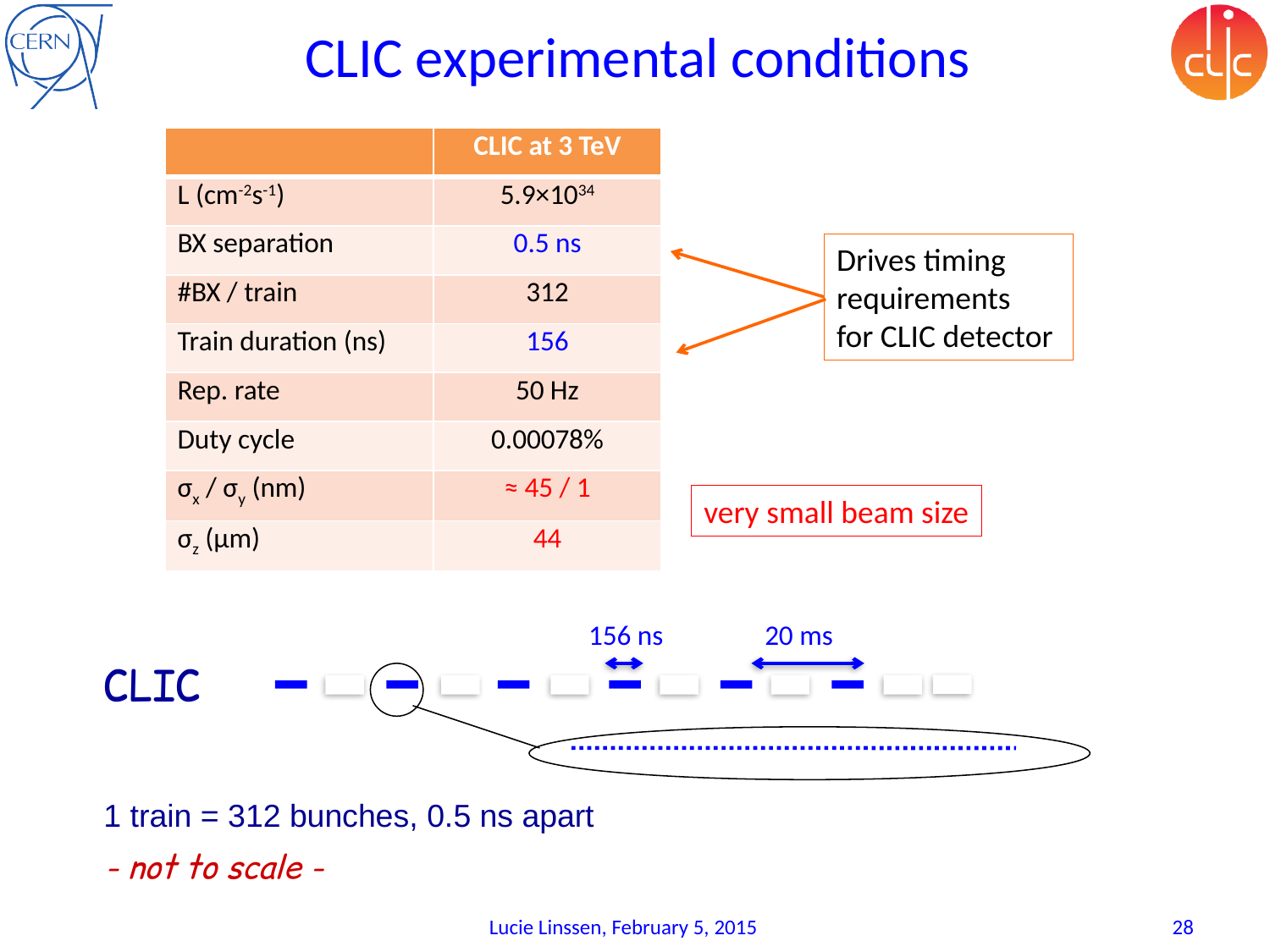

# CLIC experimental conditions
|  | CLIC at 3 TeV |
| --- | --- |
| L (cm-2s-1) | 5.9×1034 |
| BX separation | 0.5 ns |
| #BX / train | 312 |
| Train duration (ns) | 156 |
| Rep. rate | 50 Hz |
| Duty cycle | 0.00078% |
| σx / σy (nm) | ≈ 45 / 1 |
| σz (μm) | 44 |
Drives timing
requirements
for CLIC detector
very small beam size
156 ns
20 ms
CLIC

1 train = 312 bunches, 0.5 ns apart
- not to scale -
Lucie Linssen, February 5, 2015
28